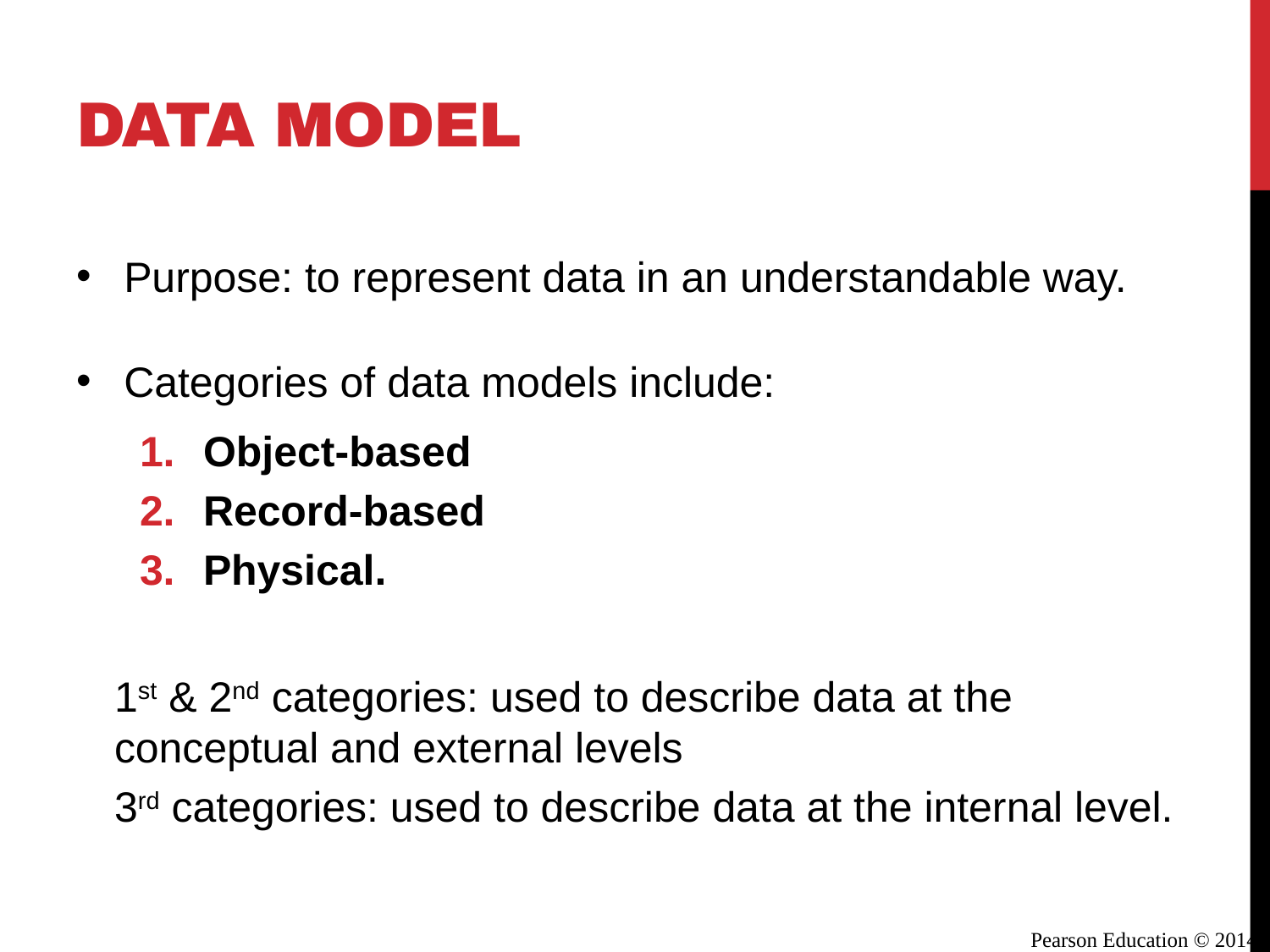

# Data model
Purpose: to represent data in an understandable way.

Categories of data models include:
Object-based
Record-based
Physical.

1st & 2nd categories: used to describe data at the conceptual and external levels
3rd categories: used to describe data at the internal level.